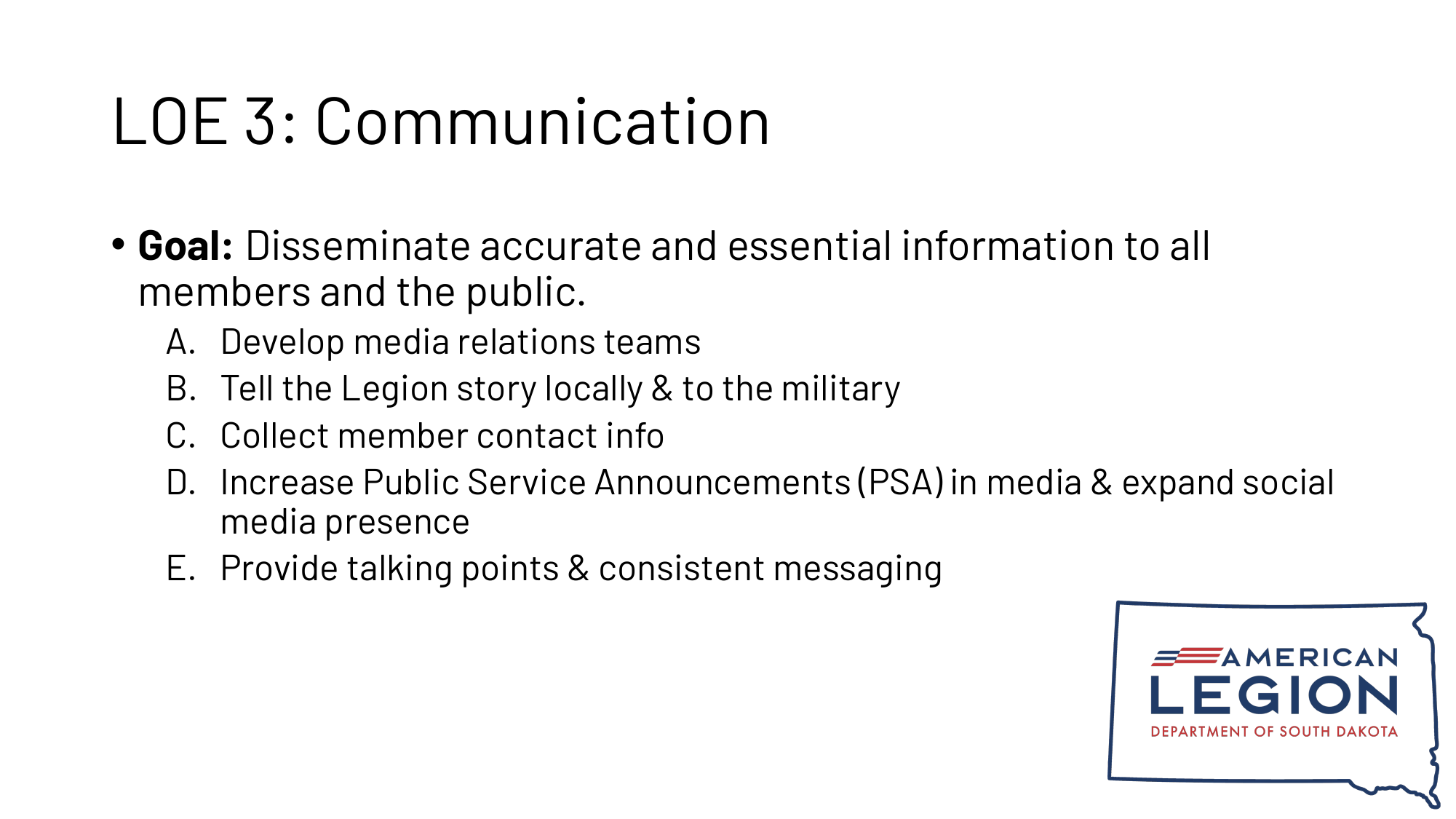

# LOE 3: Communication
Goal: Disseminate accurate and essential information to all members and the public.
Develop media relations teams
Tell the Legion story locally & to the military
Collect member contact info
Increase Public Service Announcements (PSA) in media & expand social media presence
Provide talking points & consistent messaging